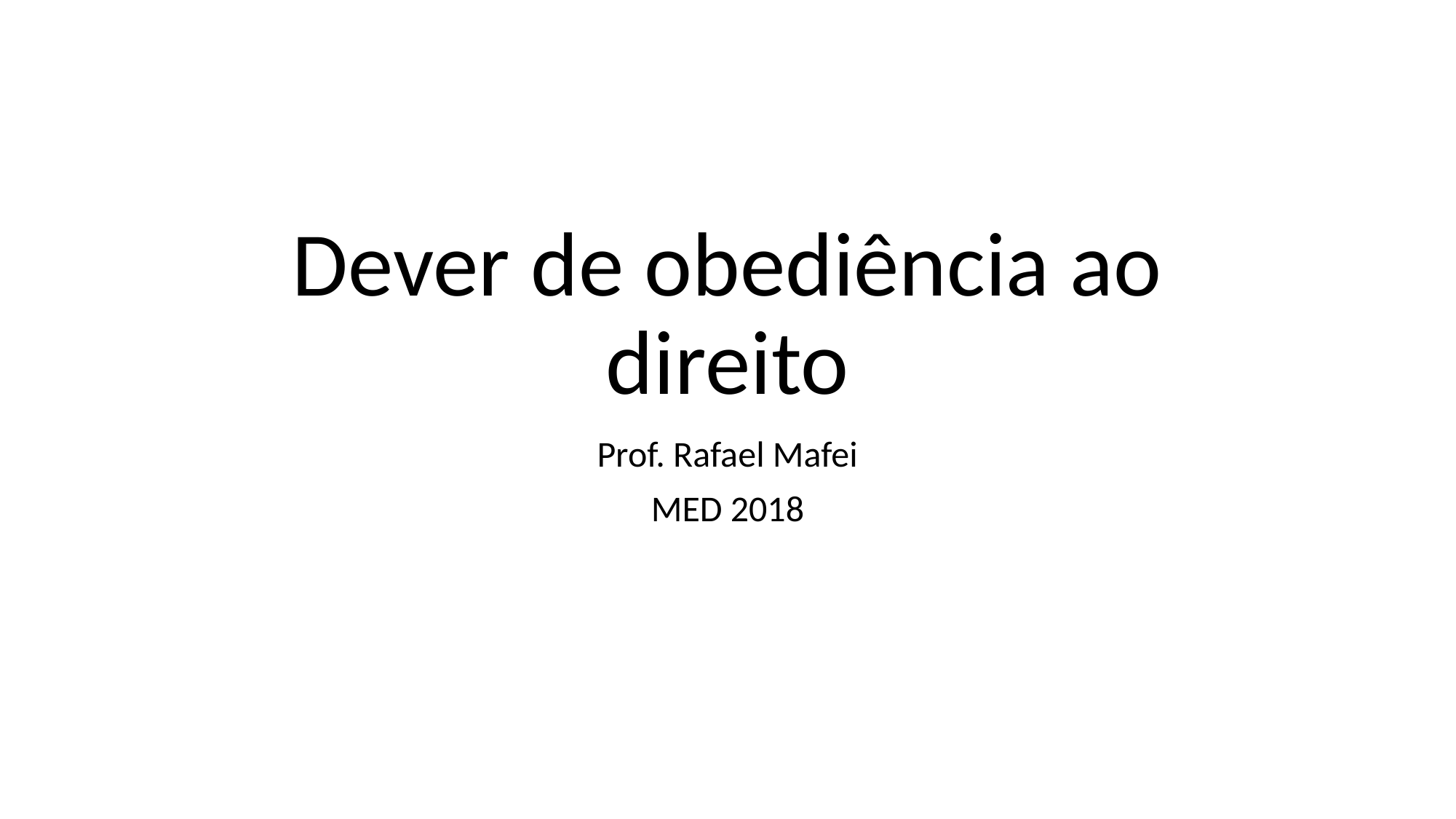

# Dever de obediência ao direito
Prof. Rafael Mafei
MED 2018